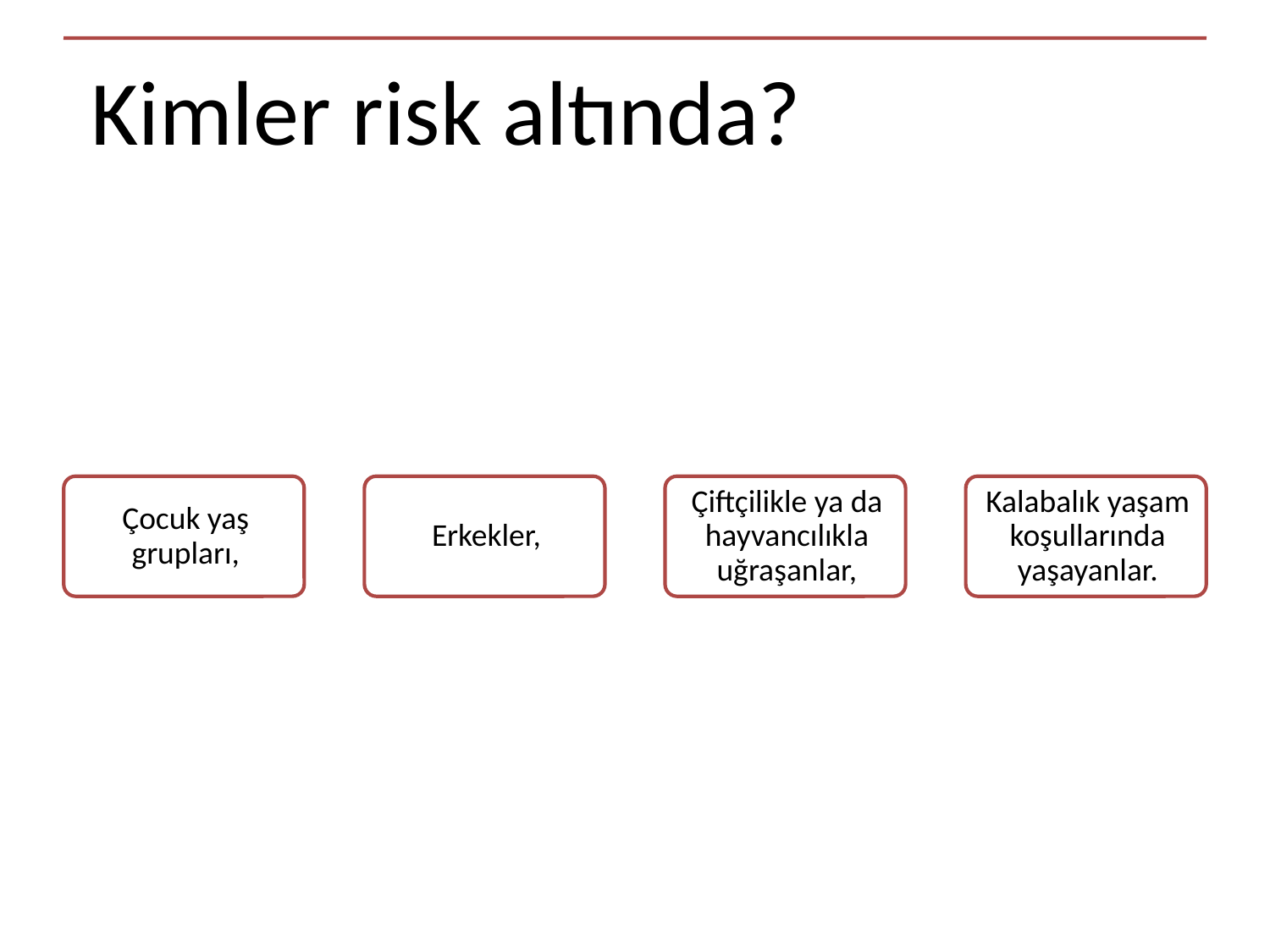

Kimler risk altında?
Çocuk yaş grupları,
Erkekler,
Çiftçilikle ya da hayvancılıkla uğraşanlar,
Kalabalık yaşam koşullarında yaşayanlar.